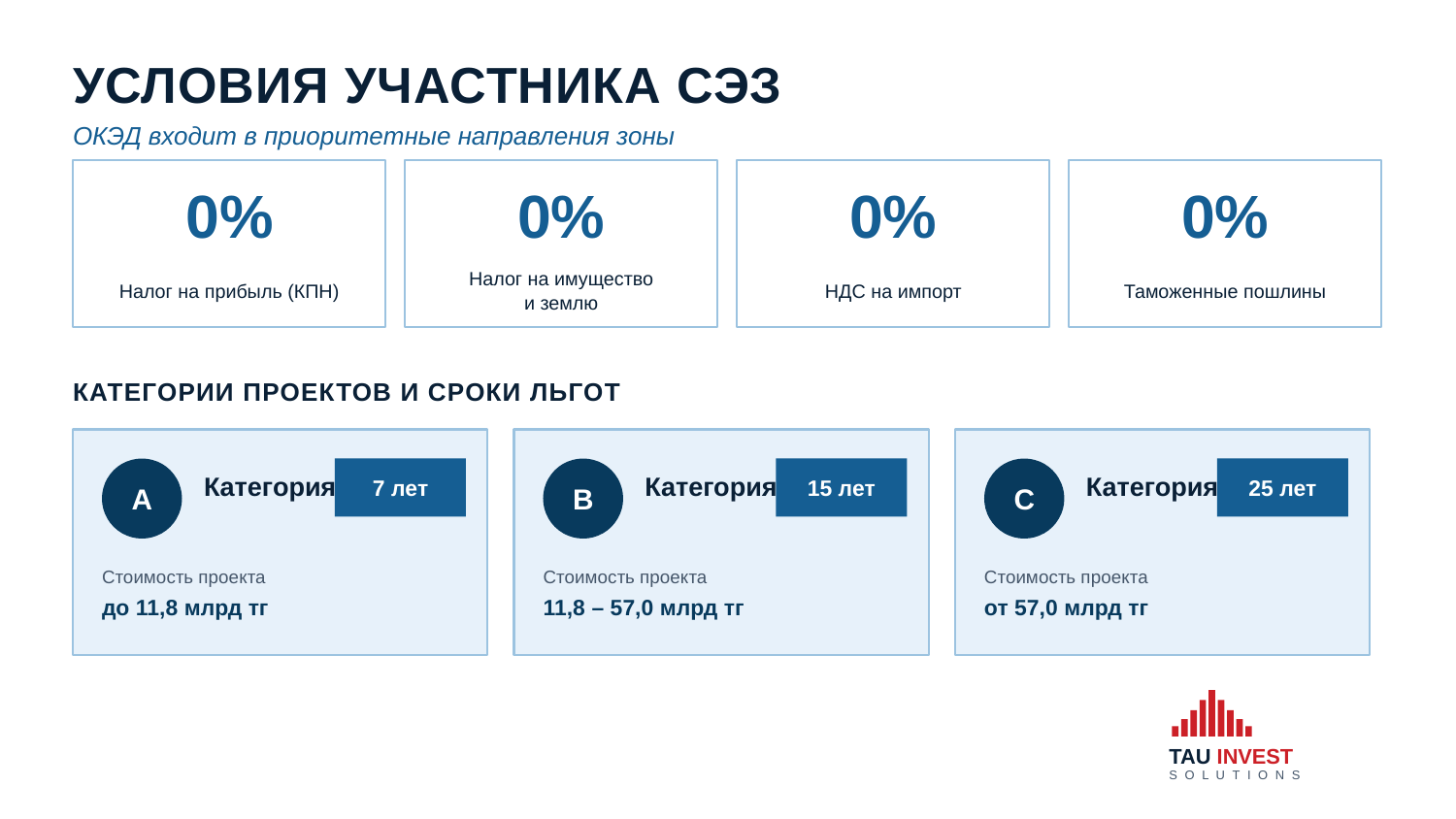

УСЛОВИЯ УЧАСТНИКА СЭЗ
ОКЭД входит в приоритетные направления зоны

0%
0%
0%
0%
Налог на прибыль (КПН)
Налог на имущество
и землю
НДС на импорт
Таможенные пошлины
КАТЕГОРИИ ПРОЕКТОВ И СРОКИ ЛЬГОТ

A

7 лет

B

15 лет

C

25 лет
Категория A
Категория B
Категория C
Стоимость проекта
Стоимость проекта
Стоимость проекта
до 11,8 млрд тг
11,8 – 57,0 млрд тг
от 57,0 млрд тг

TAU INVEST
S O L U T I O N S